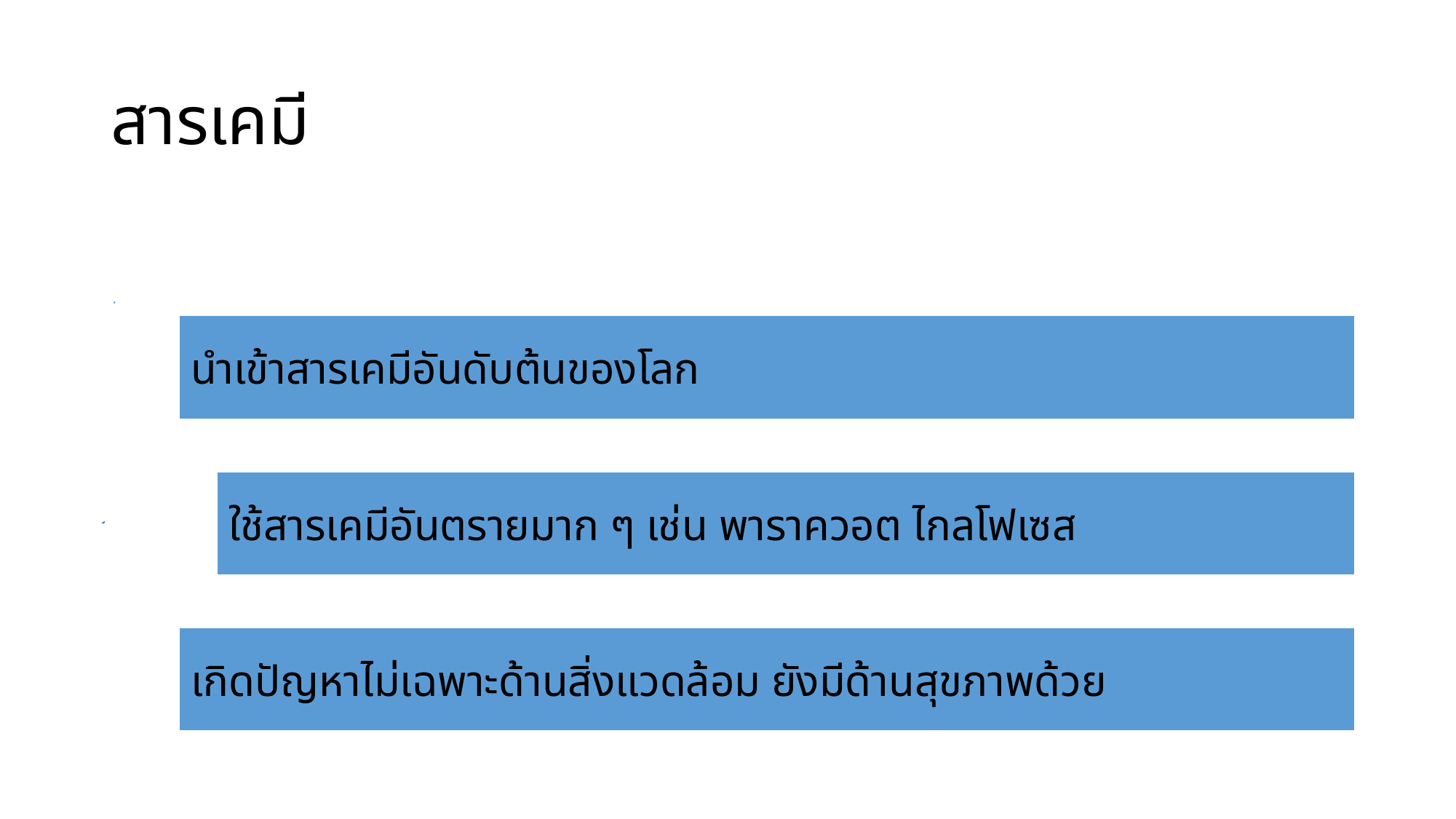

# สารเคมี
นำเข้าสารเคมีอันดับต้นของโลก
ใช้สารเคมีอันตรายมาก ๆ เช่น พาราควอต ไกลโฟเซส